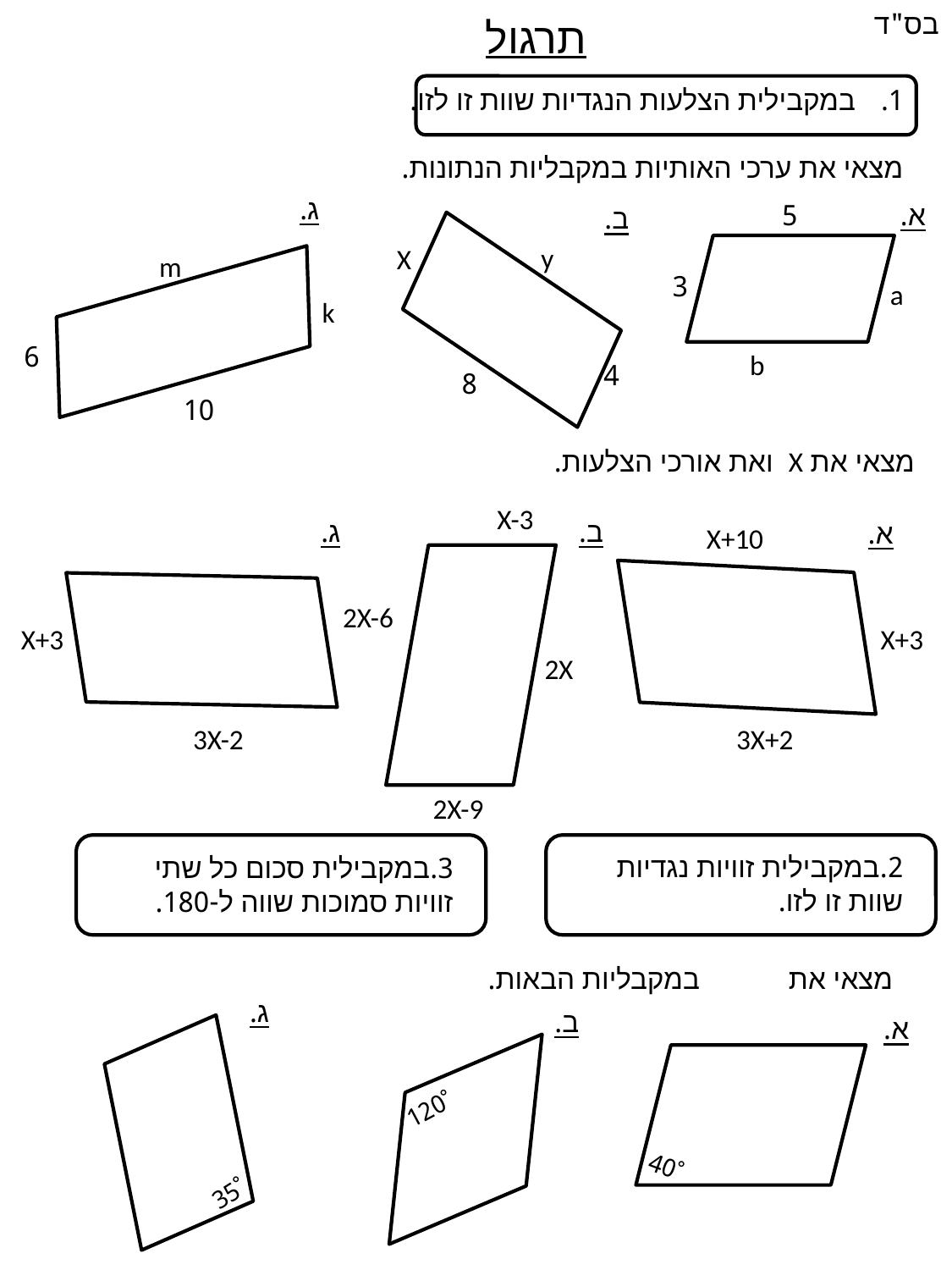

בס"ד
תרגול

במקבילית הצלעות הנגדיות שוות זו לזו.

מצאי את ערכי האותיות במקבליות הנתונות.

5

3
a
b
y
X

m

k
6
4
8
10
א.

מצאי את X  ואת אורכי הצלעות.

X-3
א.
X+10

2X-6
X+3
X+3
2X
3X-2
3X+2
2X-9

3.במקבילית סכום כל שתי זוויות סמוכות שווה ל-180.

2.במקבילית זוויות נגדיות שוות זו לזו.
ג.
ב.
ג.
ב.
מצאי את            במקבליות הבאות.
ג.
ב.
א.

˚120
˚40
˚35